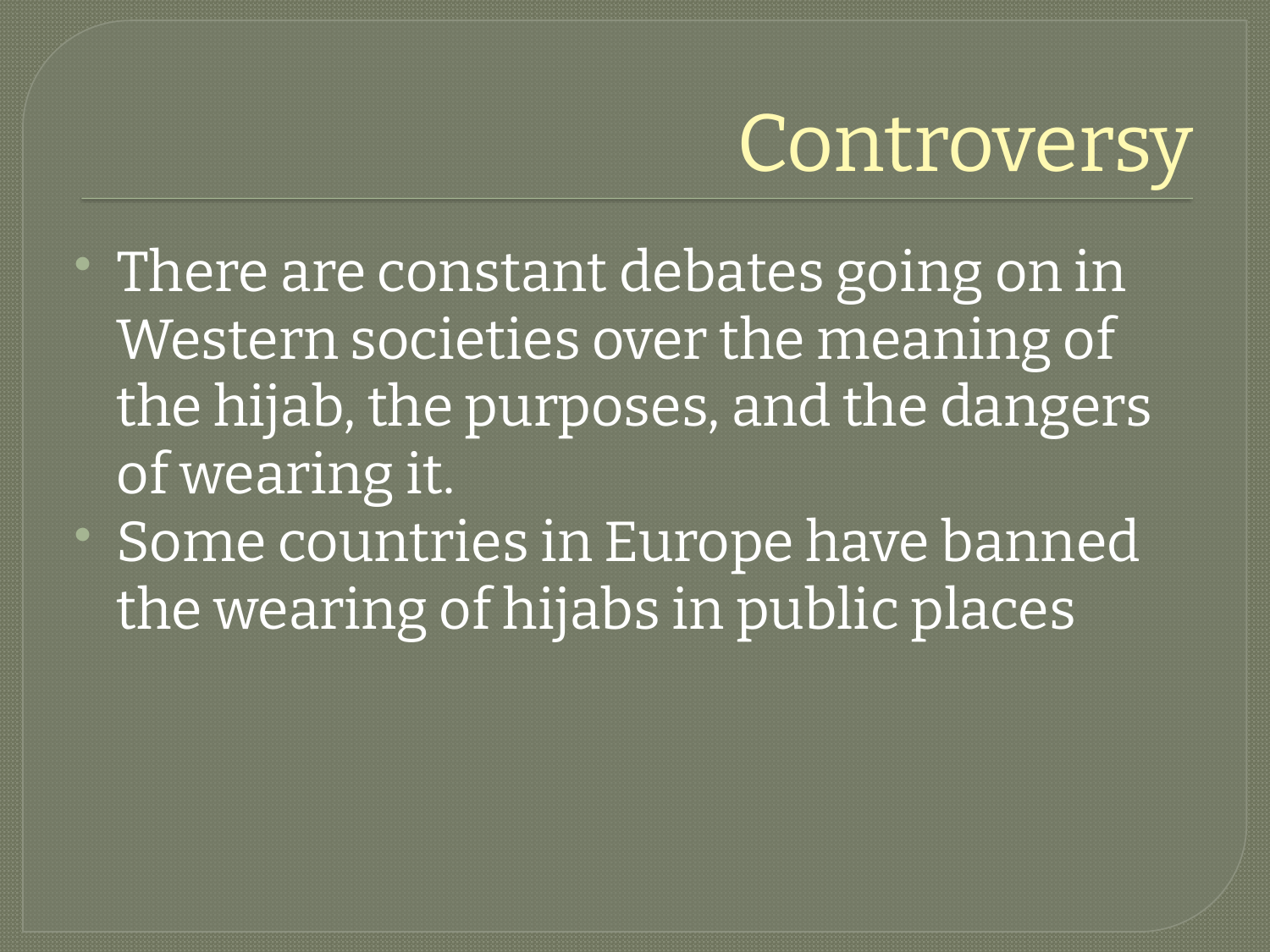

# Controversy
There are constant debates going on in Western societies over the meaning of the hijab, the purposes, and the dangers of wearing it.
Some countries in Europe have banned the wearing of hijabs in public places